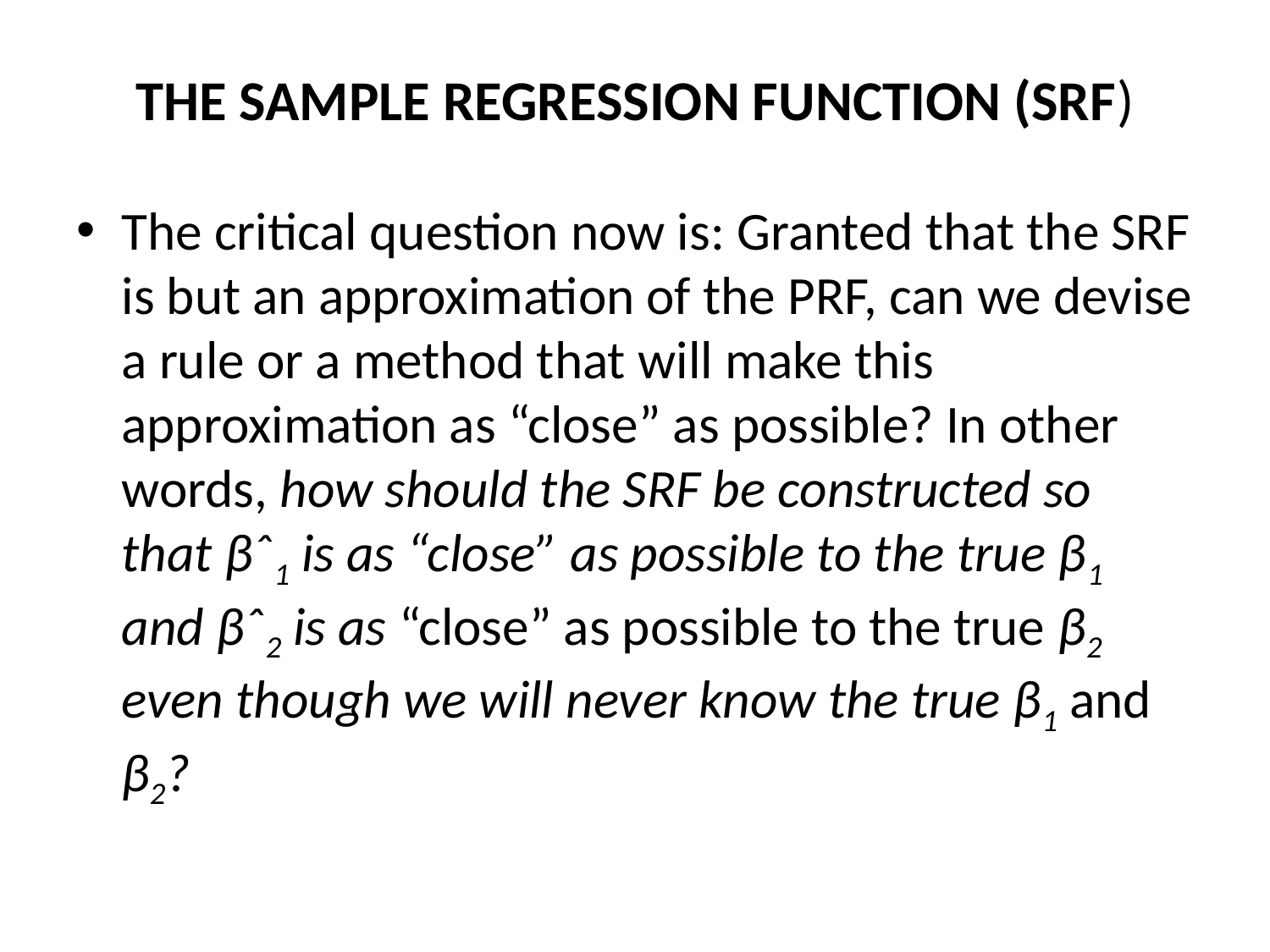

# THE SAMPLE REGRESSION FUNCTION (SRF)
The critical question now is: Granted that the SRF is but an approximation of the PRF, can we devise a rule or a method that will make this approximation as “close” as possible? In other words, how should the SRF be constructed so that βˆ1 is as “close” as possible to the true β1 and βˆ2 is as “close” as possible to the true β2 even though we will never know the true β1 and β2?